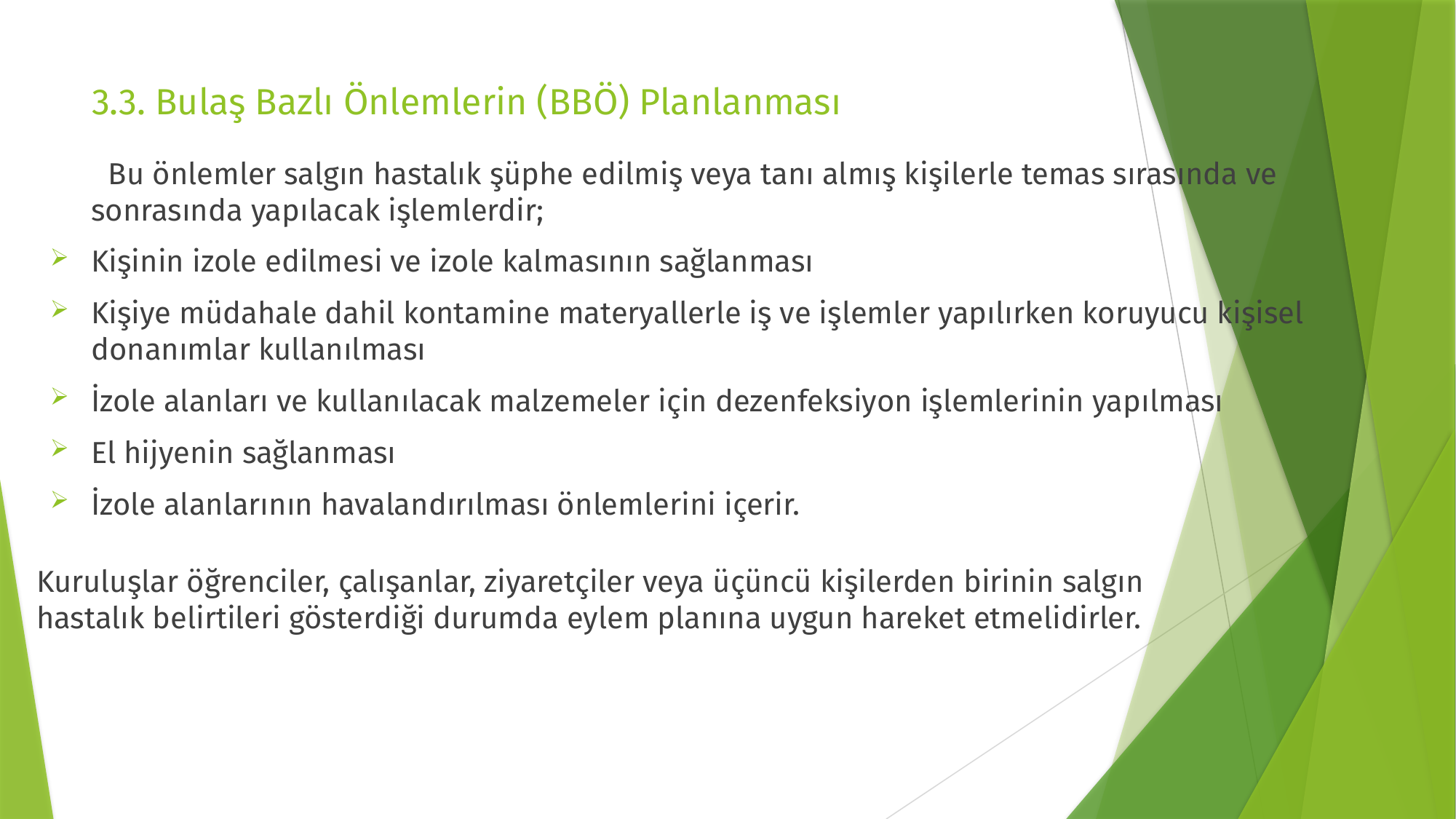

# 3.3. Bulaş Bazlı Önlemlerin (BBÖ) Planlanması
        Bu önlemler salgın hastalık şüphe edilmiş veya tanı almış kişilerle temas sırasında ve sonrasında yapılacak işlemlerdir;
Kişinin izole edilmesi ve izole kalmasının sağlanması
Kişiye müdahale dahil kontamine materyallerle iş ve işlemler yapılırken koruyucu kişisel donanımlar kullanılması
İzole alanları ve kullanılacak malzemeler için dezenfeksiyon işlemlerinin yapılması
El hijyenin sağlanması
İzole alanlarının havalandırılması önlemlerini içerir.

Kuruluşlar öğrenciler, çalışanlar, ziyaretçiler veya üçüncü kişilerden birinin salgın hastalık belirtileri gösterdiği durumda eylem planına uygun hareket etmelidirler.